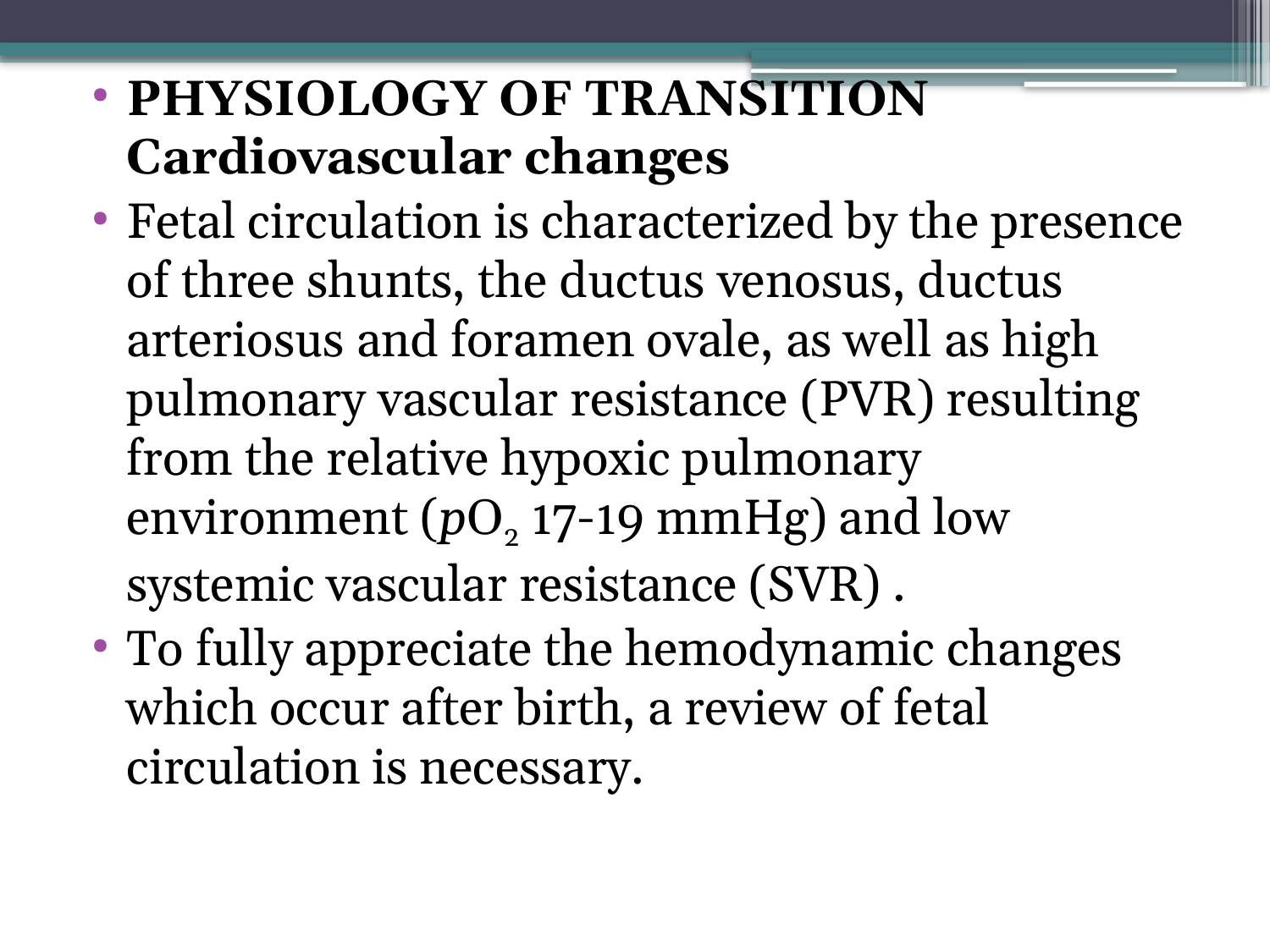

PHYSIOLOGY OF TRANSITION
Cardiovascular changes
Fetal circulation is characterized by the presence of three shunts, the ductus venosus, ductus arteriosus and foramen ovale, as well as high pulmonary vascular resistance (PVR) resulting from the relative hypoxic pulmonary environment (pO2 17-19 mmHg) and low systemic vascular resistance (SVR) .
To fully appreciate the hemodynamic changes which occur after birth, a review of fetal circulation is necessary.